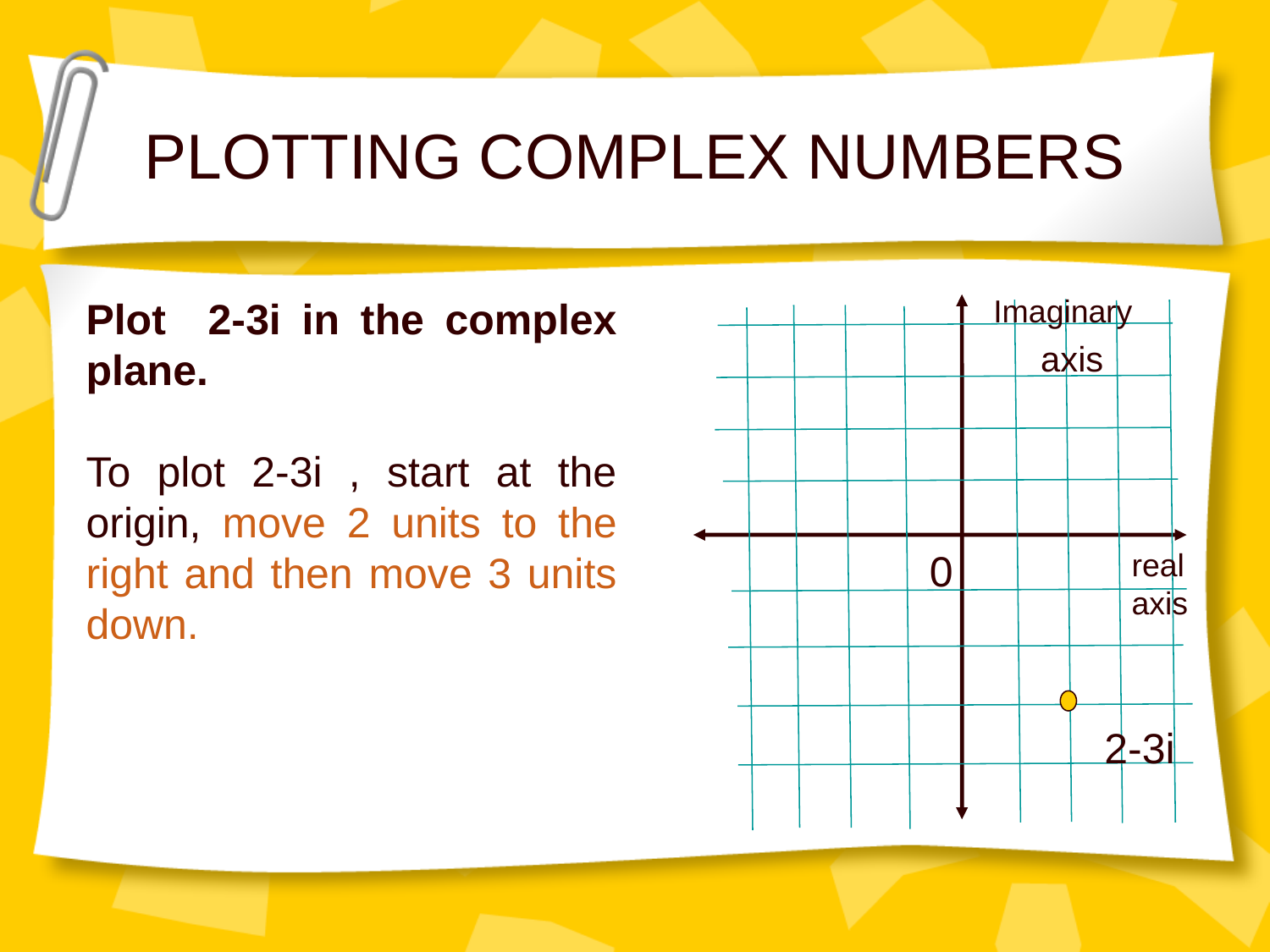

# PLOTTING COMPLEX NUMBERS
Imaginary
    axis
Plot  2-3i in the complex plane.

To plot 2-3i , start at the origin, move 2 units to the right and then move 3 units down.

0
real
axis

2-3i